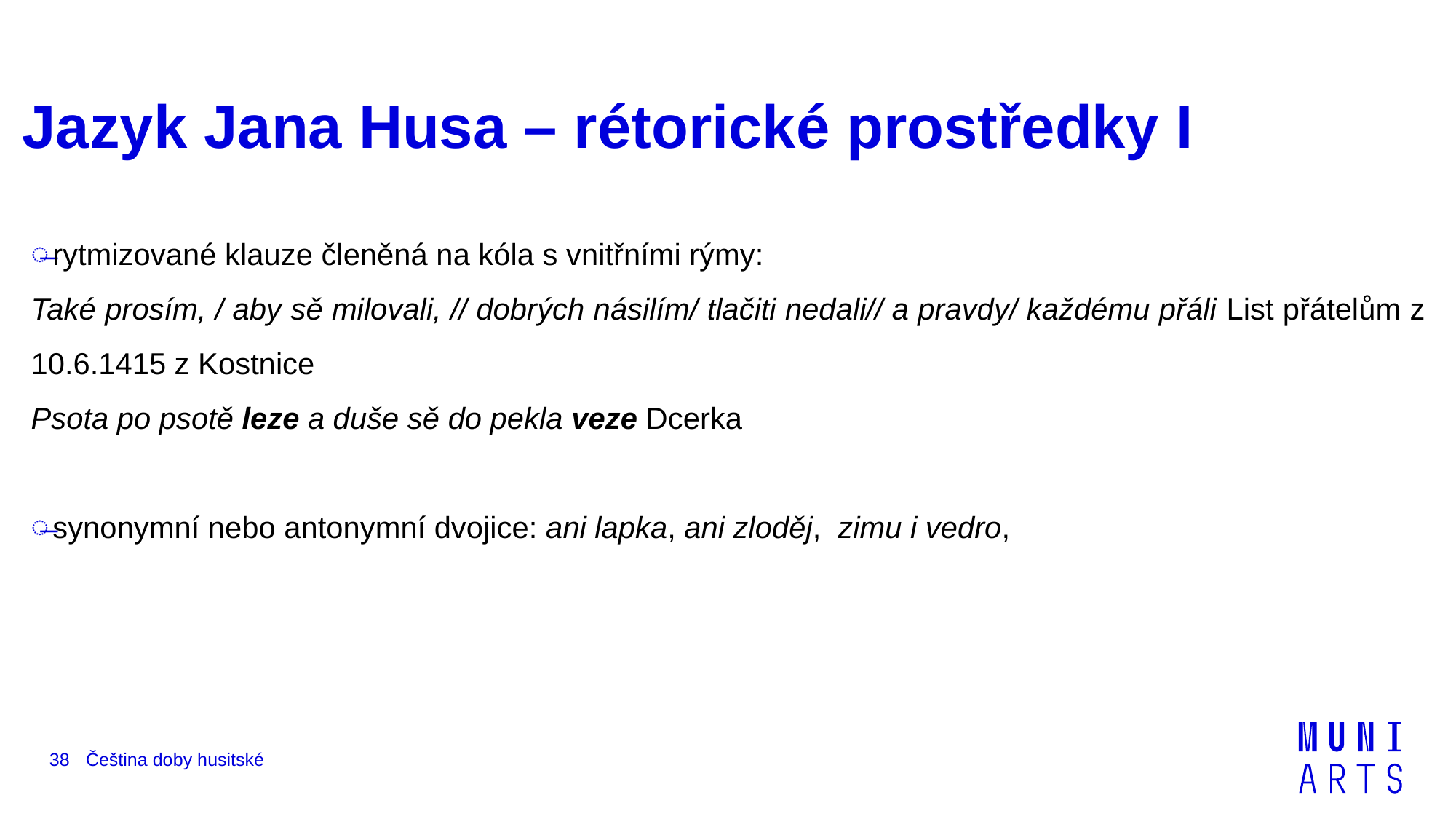

# Jazyk Jana Husa – rétorické prostředky I
rytmizované klauze členěná na kóla s vnitřními rýmy:
Také prosím, / aby sě milovali, // dobrých násilím/ tlačiti nedali// a pravdy/ každému přáli List přátelům z 10.6.1415 z Kostnice
Psota po psotě leze a duše sě do pekla veze Dcerka

synonymní nebo antonymní dvojice: ani lapka, ani zloděj,  zimu i vedro,

38
Čeština doby husitské